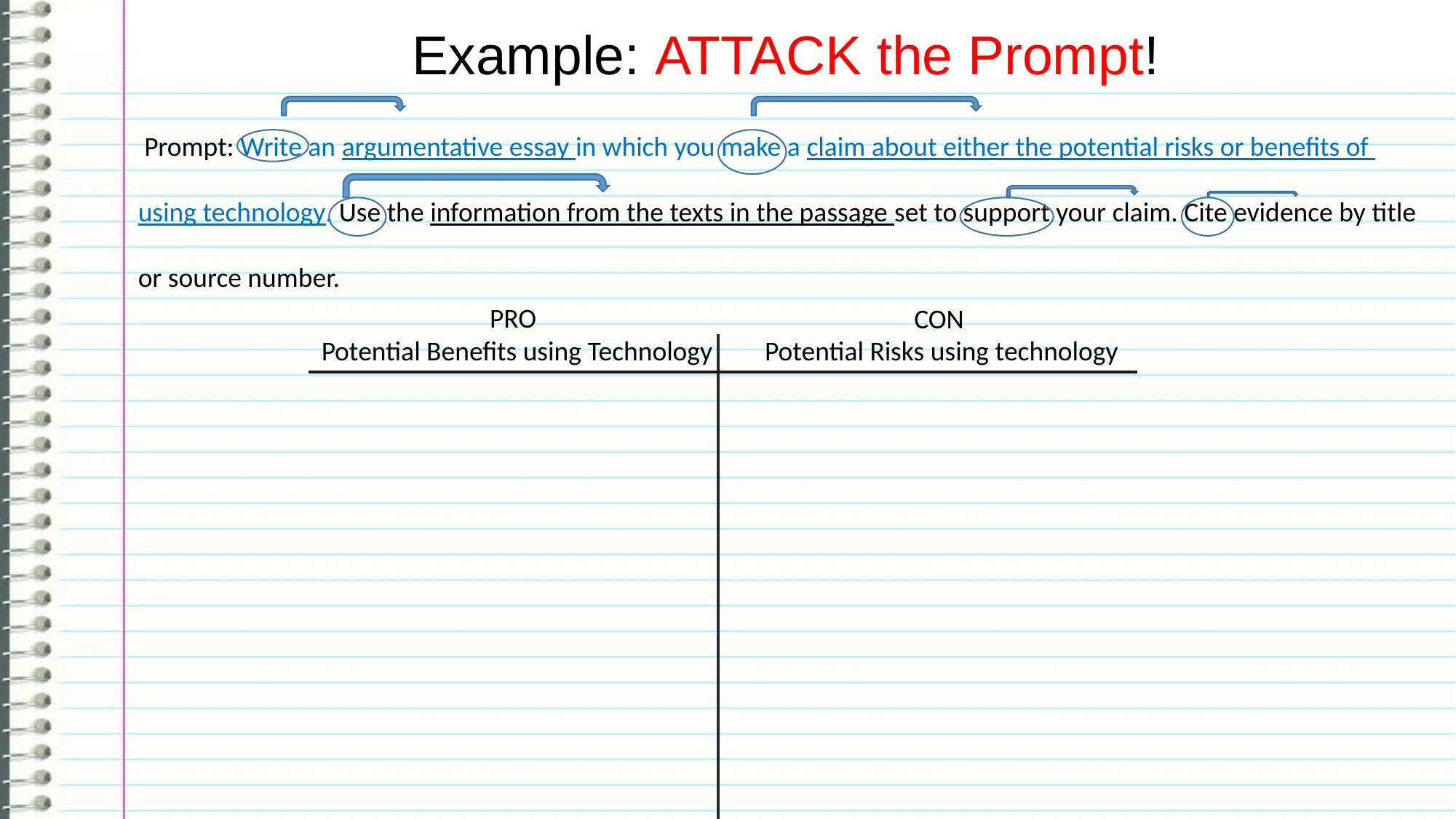

Example: ATTACK the Prompt!

 Prompt: Write an argumentative essay in which you make a claim about either the potential risks or benefits of

using technology. Use the information from the texts in the passage set to support your claim. Cite evidence by title

or source number.

PRO
CON
Potential Benefits using Technology
Potential Risks using technology